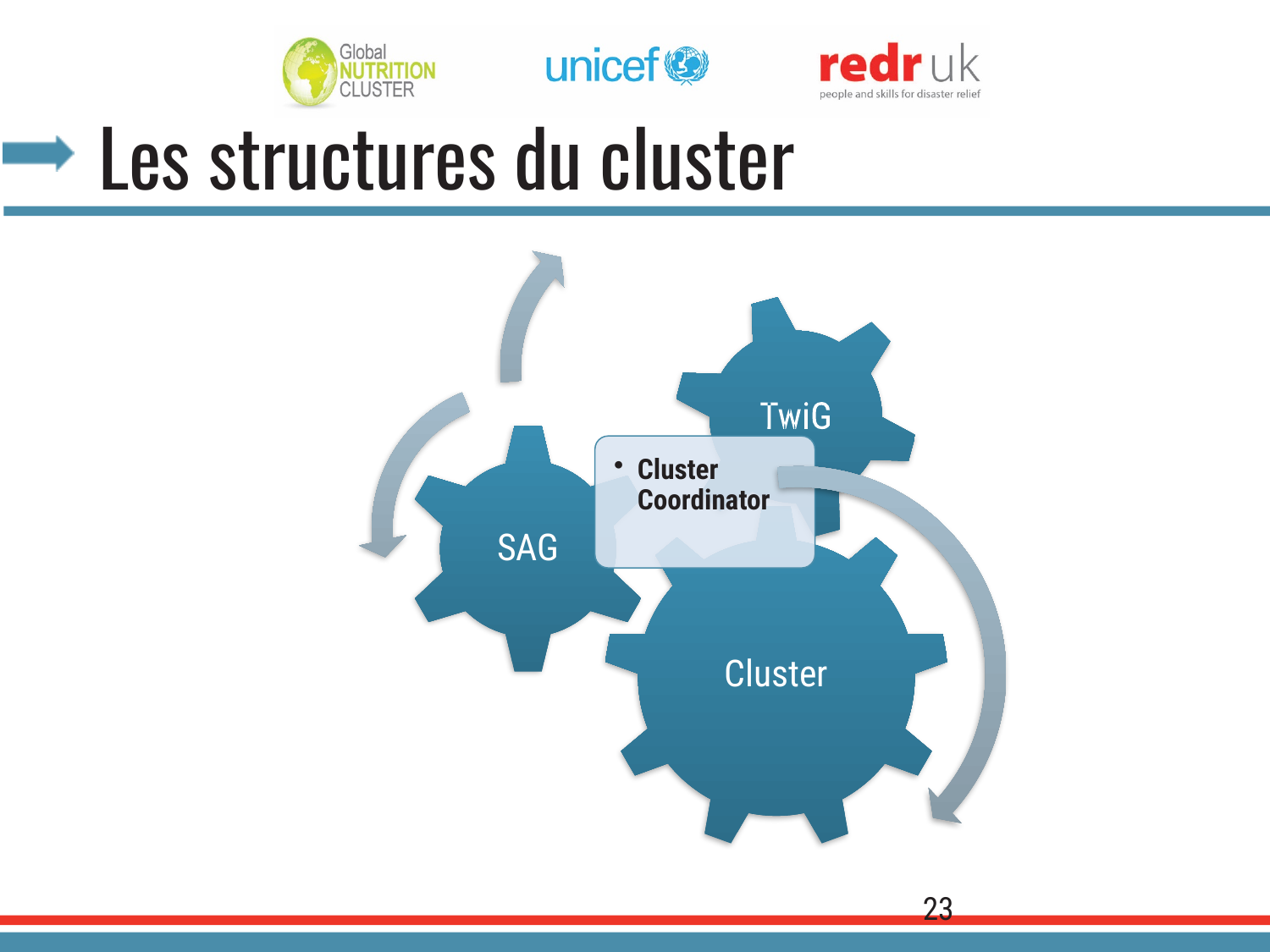

# Les structures du cluster
Cluster
SAG
TwiG
Cluster Coordinator
23